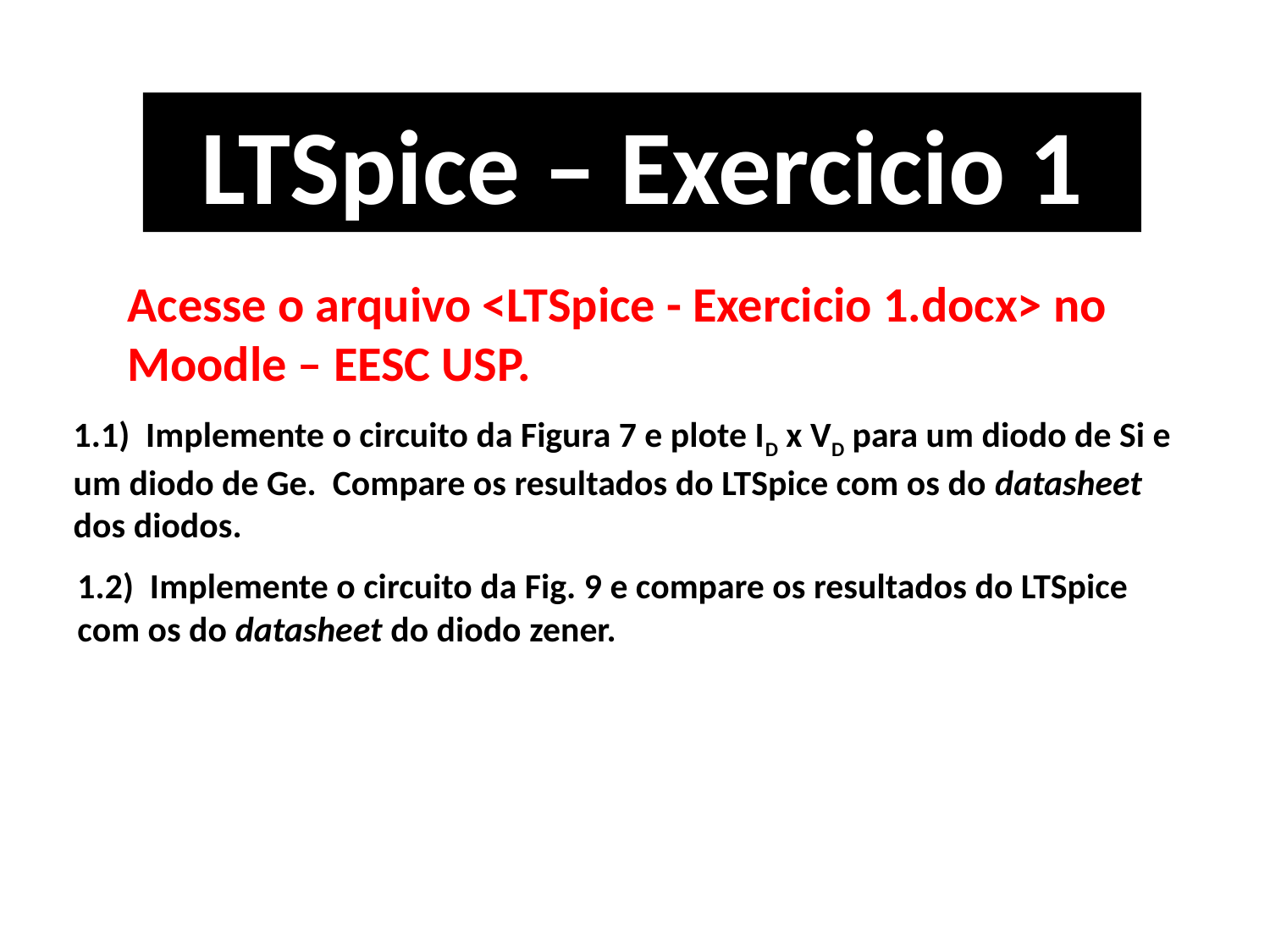

LTSpice – Exercicio 1
Acesse o arquivo <LTSpice - Exercicio 1.docx> no Moodle – EESC USP.
1.1)  Implemente o circuito da Figura 7 e plote ID x VD para um diodo de Si e um diodo de Ge.  Compare os resultados do LTSpice com os do datasheet dos diodos.
1.2)  Implemente o circuito da Fig. 9 e compare os resultados do LTSpice com os do datasheet do diodo zener.